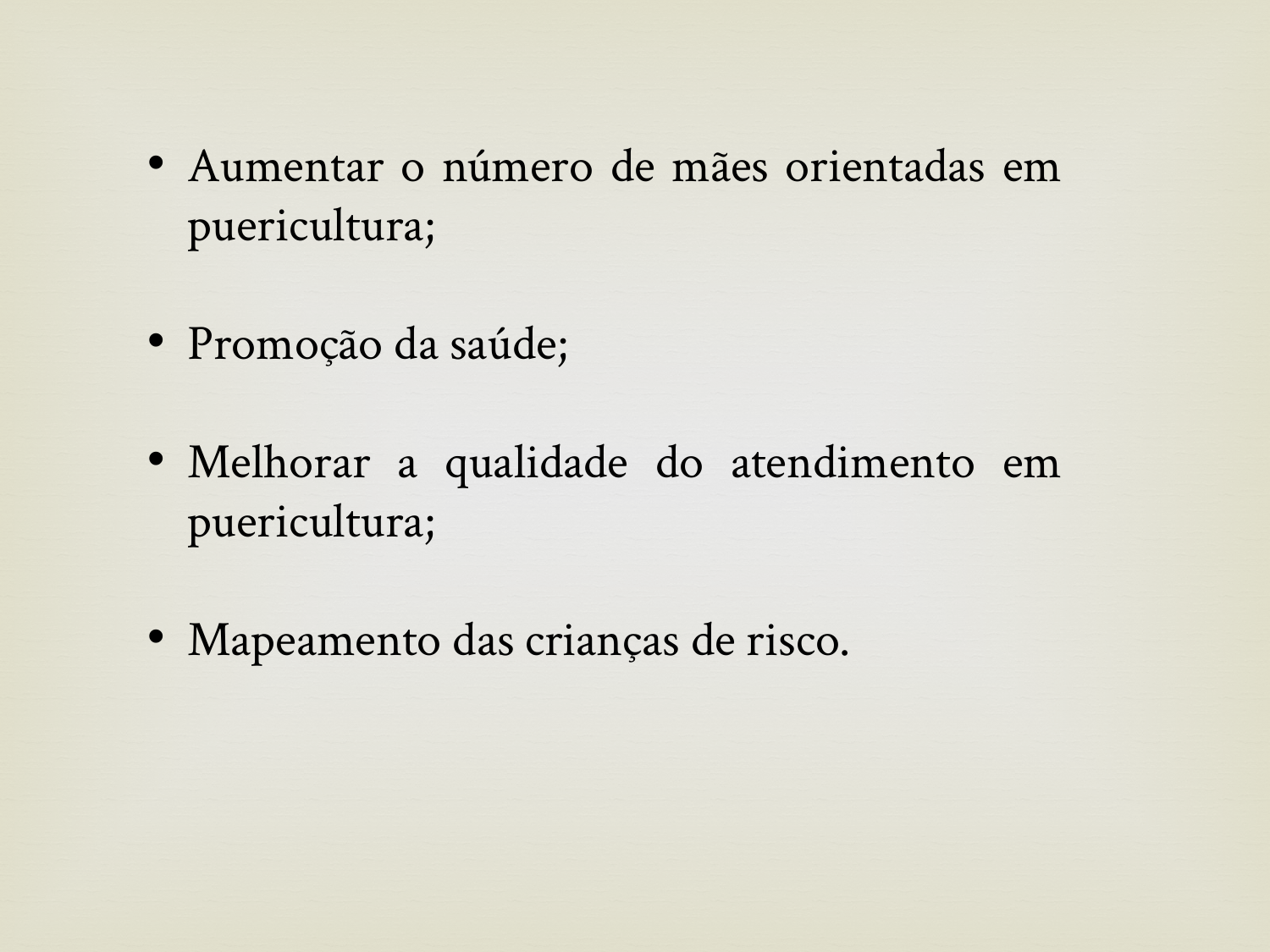

Aumentar o número de mães orientadas em puericultura;

Promoção da saúde;

Melhorar a qualidade do atendimento em puericultura;

Mapeamento das crianças de risco.